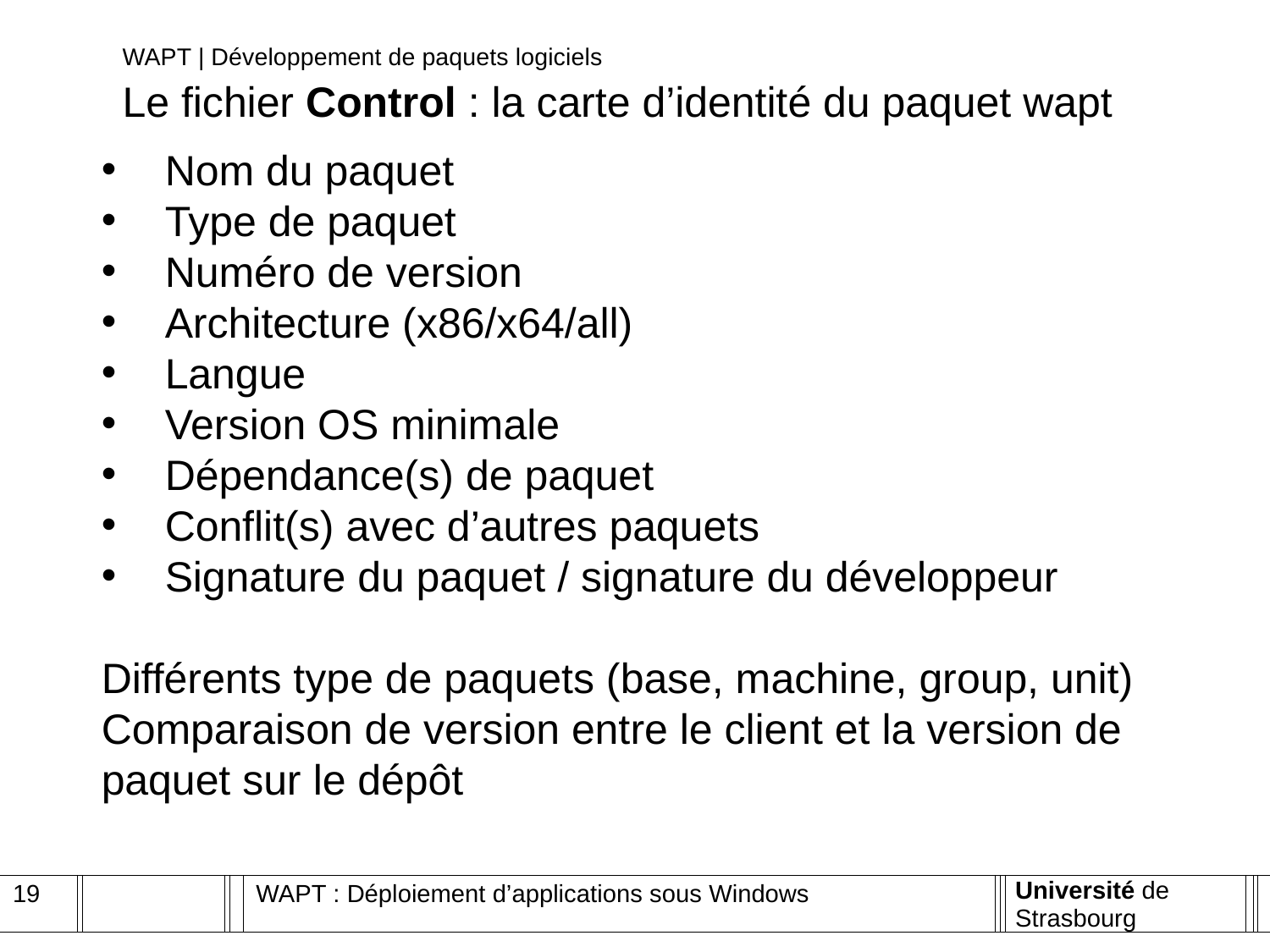

WAPT | Développement de paquets logiciels
Le fichier Control : la carte d’identité du paquet wapt

Nom du paquet
Type de paquet
Numéro de version
Architecture (x86/x64/all)
Langue
Version OS minimale
Dépendance(s) de paquet
Conflit(s) avec d’autres paquets
Signature du paquet / signature du développeur

Différents type de paquets (base, machine, group, unit)
Comparaison de version entre le client et la version de paquet sur le dépôt

19
WAPT : Déploiement d’applications sous Windows